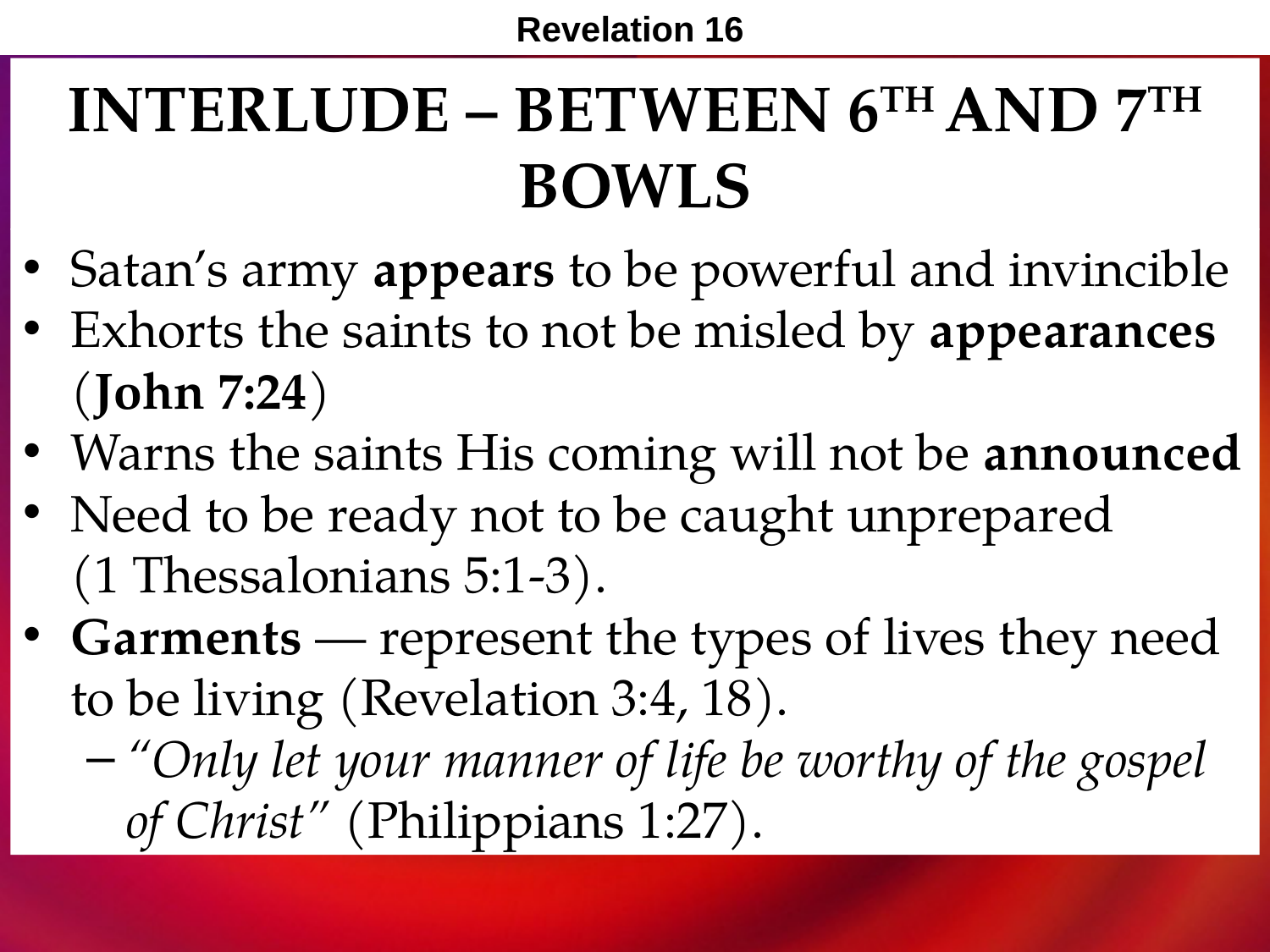

Revelation 16
# Interlude – Between 6th and 7th Bowls
Satan’s army appears to be powerful and invincible
Exhorts the saints to not be misled by appearances (John 7:24)
Warns the saints His coming will not be announced
Need to be ready not to be caught unprepared
(1 Thessalonians 5:1-3).
Garments — represent the types of lives they need to be living (Revelation 3:4, 18).
“Only let your manner of life be worthy of the gospel of Christ” (Philippians 1:27).